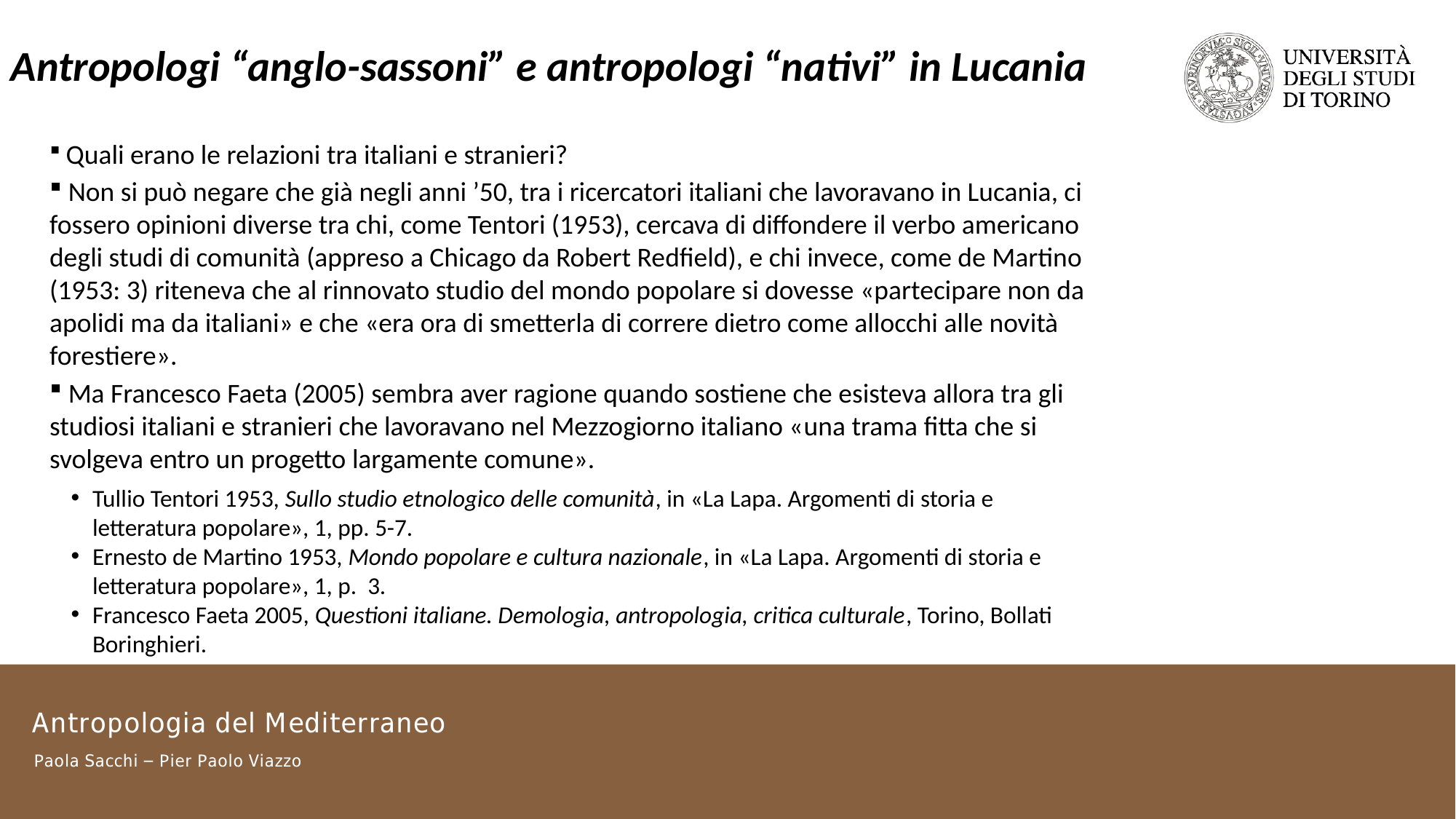

Antropologi “anglo-sassoni” e antropologi “nativi” in Lucania

 Quali erano le relazioni tra italiani e stranieri?
 Non si può negare che già negli anni ’50, tra i ricercatori italiani che lavoravano in Lucania, ci fossero opinioni diverse tra chi, come Tentori (1953), cercava di diffondere il verbo americano degli studi di comunità (appreso a Chicago da Robert Redfield), e chi invece, come de Martino (1953: 3) riteneva che al rinnovato studio del mondo popolare si dovesse «partecipare non da apolidi ma da italiani» e che «era ora di smetterla di correre dietro come allocchi alle novità forestiere».
 Ma Francesco Faeta (2005) sembra aver ragione quando sostiene che esisteva allora tra gli studiosi italiani e stranieri che lavoravano nel Mezzogiorno italiano «una trama fitta che si svolgeva entro un progetto largamente comune».
Tullio Tentori 1953, Sullo studio etnologico delle comunità, in «La Lapa. Argomenti di storia e letteratura popolare», 1, pp. 5-7.
Ernesto de Martino 1953, Mondo popolare e cultura nazionale, in «La Lapa. Argomenti di storia e letteratura popolare», 1, p.  3.
Francesco Faeta 2005, Questioni italiane. Demologia, antropologia, critica culturale, Torino, Bollati Boringhieri.

Antropologia del Mediterraneo
Paola Sacchi – Pier Paolo Viazzo